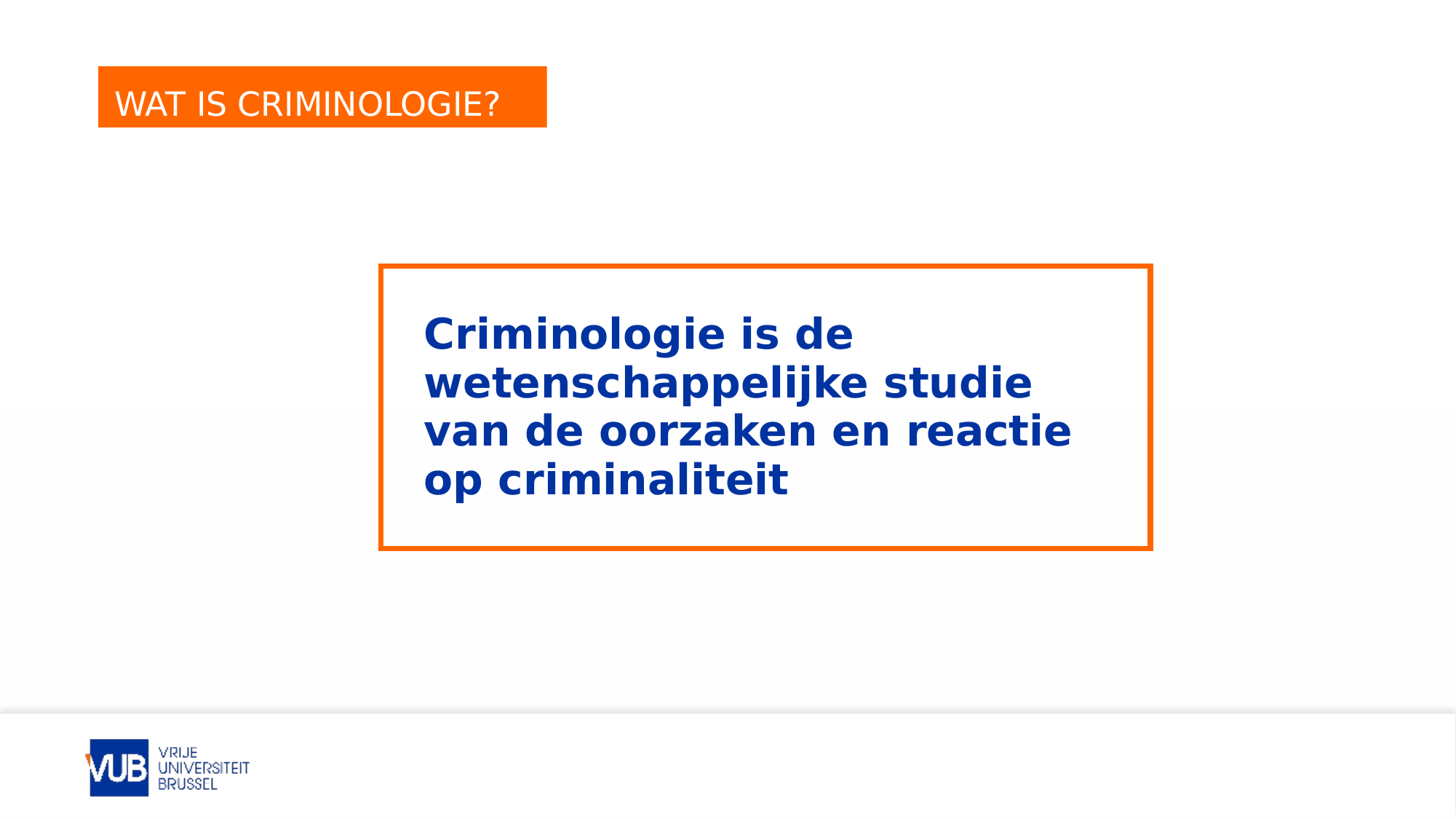

Wat is criminologie?
Criminologie is de wetenschappelijke studie van de oorzaken en reactie op criminaliteit